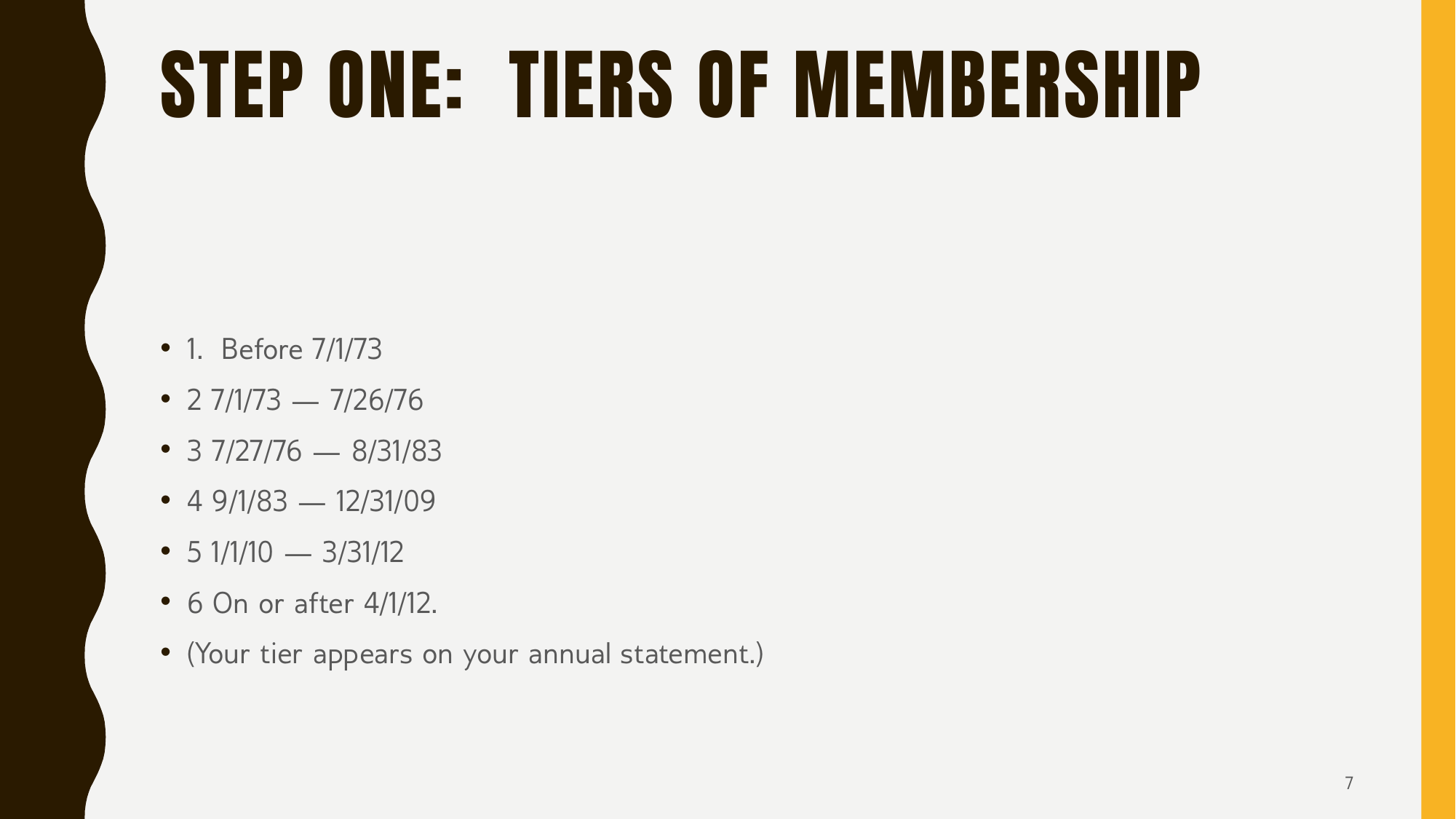

# Step one:  Tiers of Membership

1.  Before 7/1/73
2 7/1/73 — 7/26/76
3 7/27/76 — 8/31/83
4 9/1/83 — 12/31/09
5 1/1/10 — 3/31/12
6 On or after 4/1/12.
(Your tier appears on your annual statement.)
7